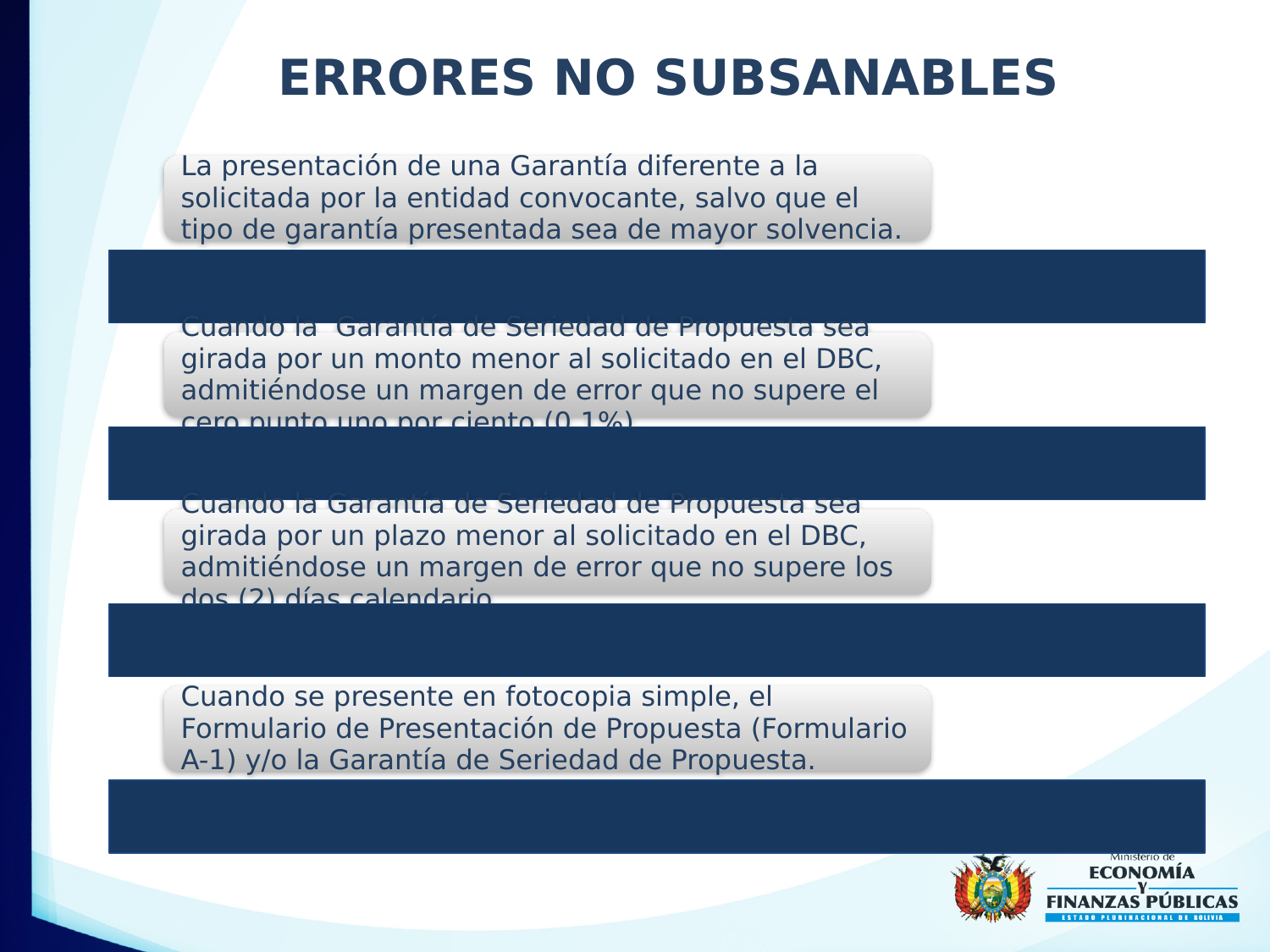

ERRORES NO SUBSANABLES

La presentación de una Garantía diferente a la solicitada por la entidad convocante, salvo que el tipo de garantía presentada sea de mayor solvencia.
Cuando la  Garantía de Seriedad de Propuesta sea girada por un monto menor al solicitado en el DBC, admitiéndose un margen de error que no supere el cero punto uno por ciento (0.1%).
Cuando la Garantía de Seriedad de Propuesta sea girada por un plazo menor al solicitado en el DBC, admitiéndose un margen de error que no supere los dos (2) días calendario.
Cuando se presente en fotocopia simple, el Formulario de Presentación de Propuesta (Formulario A-1) y/o la Garantía de Seriedad de Propuesta.